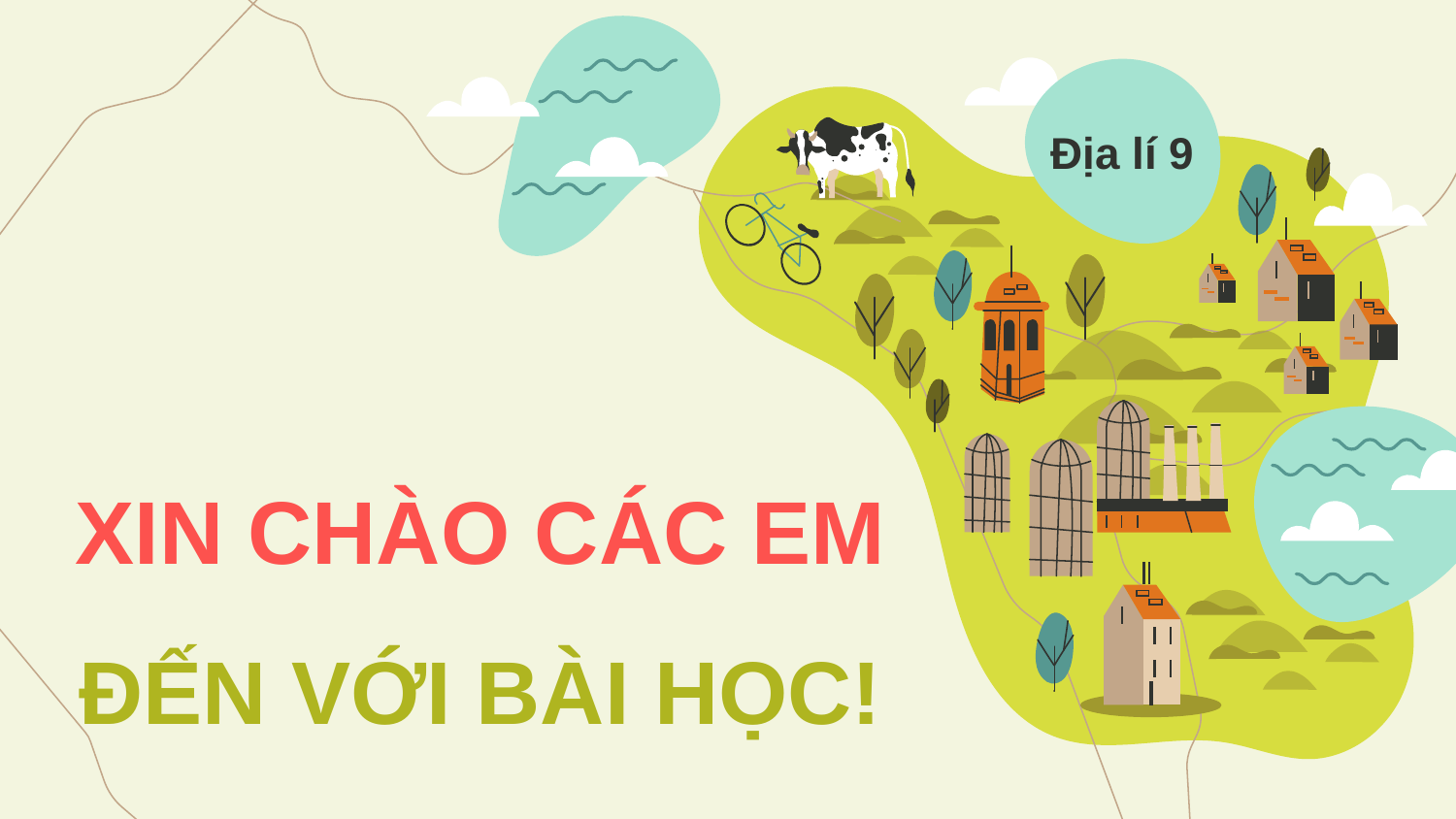

Địa lí 9
XIN CHÀO CÁC EM ĐẾN VỚI BÀI HỌC!